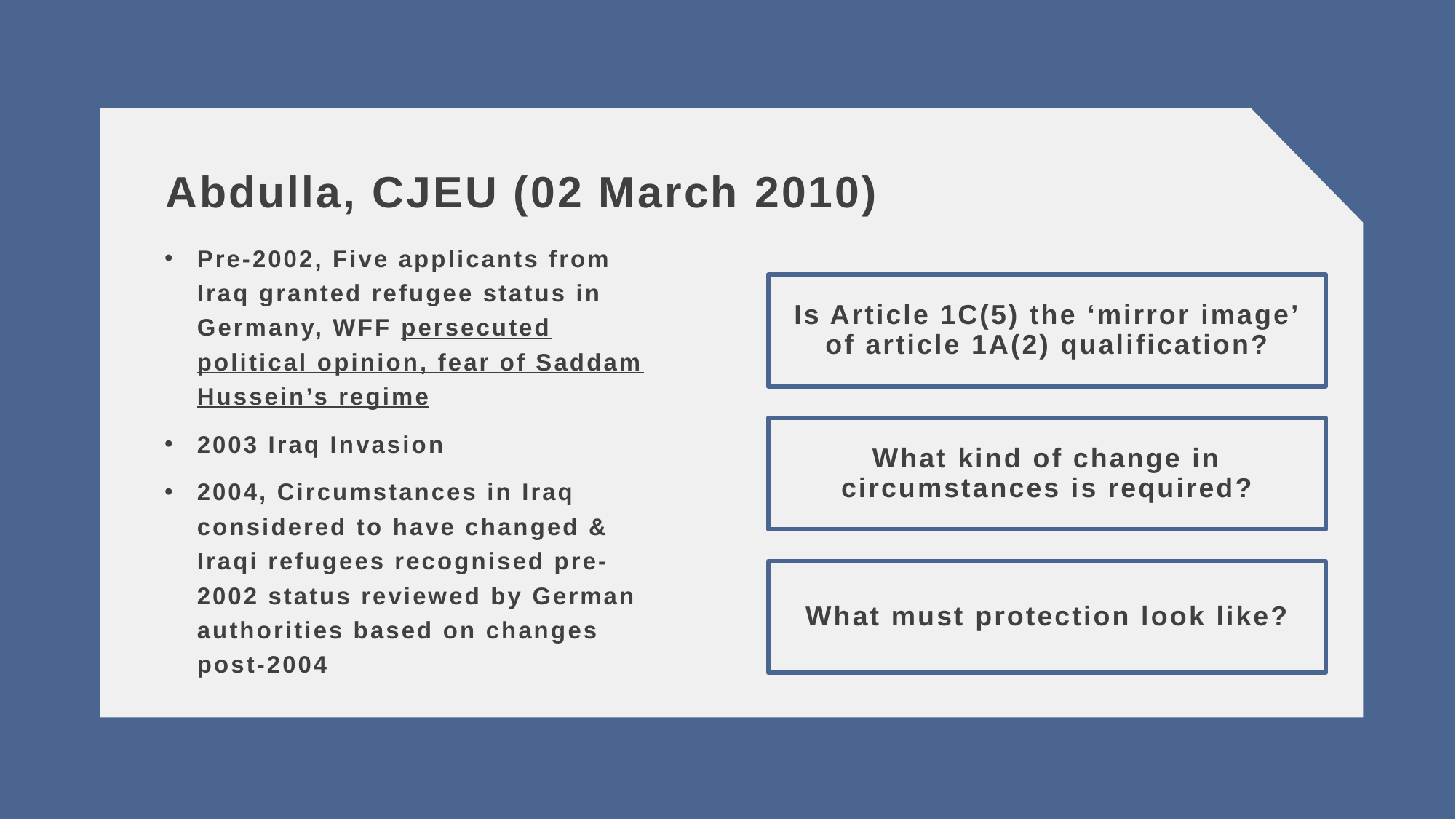

# Abdulla, CJEU (02 March 2010)
Pre-2002, Five applicants from Iraq granted refugee status in  Germany, WFF persecuted political opinion, fear of Saddam Hussein’s regime
2003 Iraq Invasion
2004, Circumstances in Iraq considered to have changed & Iraqi refugees recognised pre-2002 status reviewed by German authorities based on changes post-2004
Is Article 1C(5) the ‘mirror image’ of article 1A(2) qualification?
What kind of change in circumstances is required?
What must protection look like?